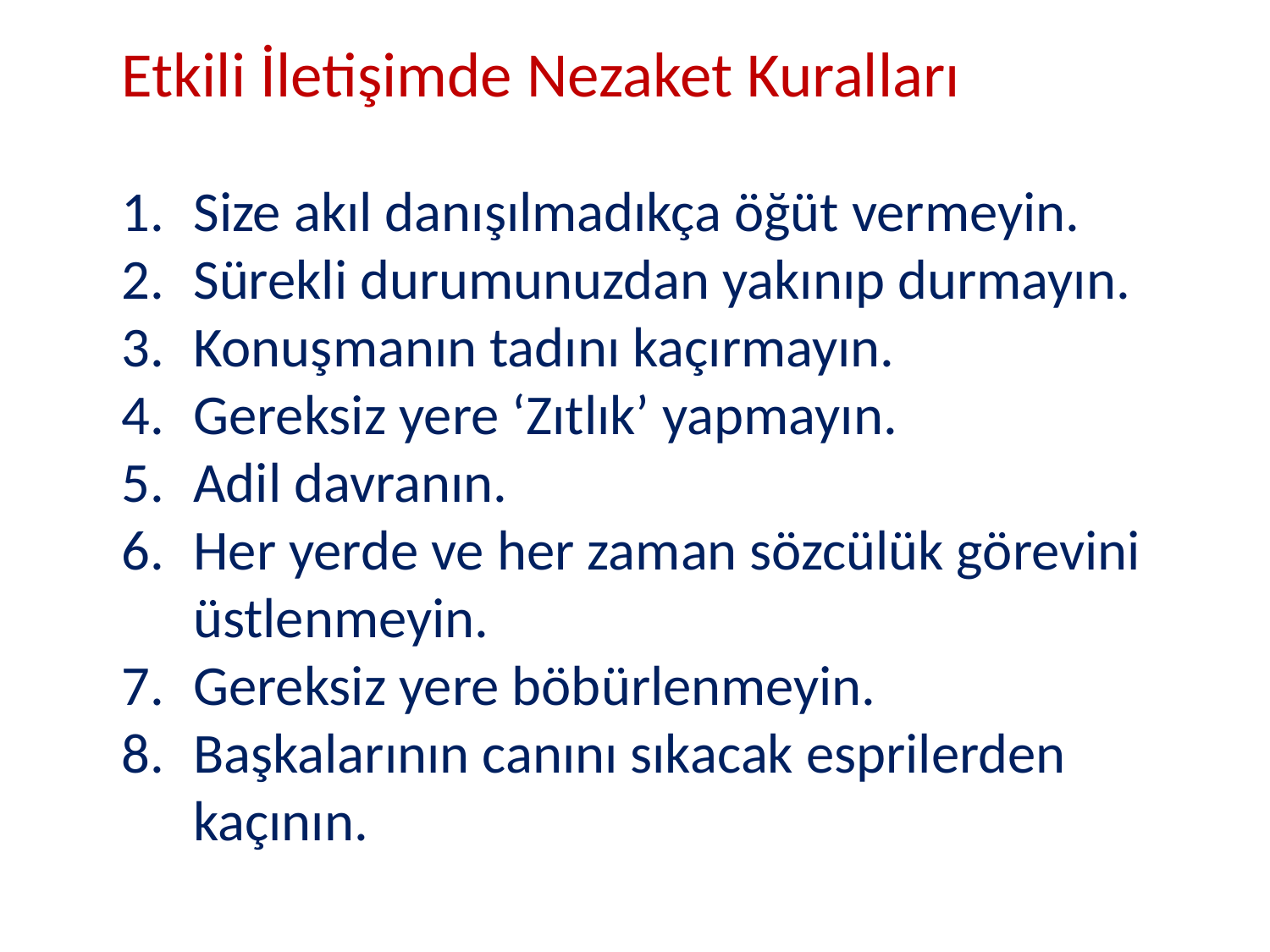

Etkili İletişimde Nezaket Kuralları
Size akıl danışılmadıkça öğüt vermeyin.
Sürekli durumunuzdan yakınıp durmayın.
Konuşmanın tadını kaçırmayın.
Gereksiz yere ‘Zıtlık’ yapmayın.
Adil davranın.
Her yerde ve her zaman sözcülük görevini üstlenmeyin.
Gereksiz yere böbürlenmeyin.
Başkalarının canını sıkacak esprilerden kaçının.